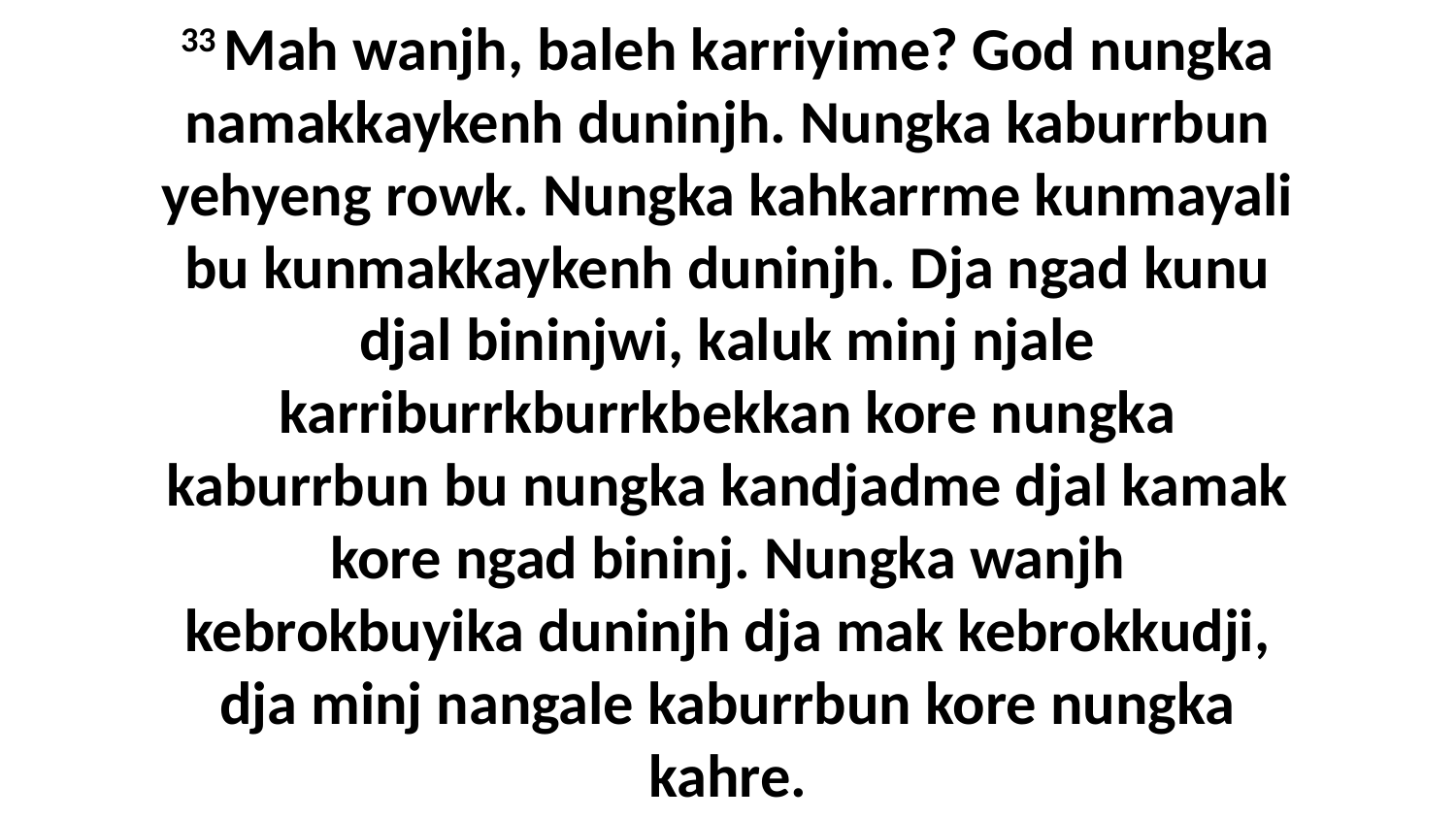

33 Mah wanjh, baleh karriyime? God nungka namakkaykenh duninjh. Nungka kaburrbun yehyeng rowk. Nungka kahkarrme kunmayali bu kunmakkaykenh duninjh. Dja ngad kunu djal bininjwi, kaluk minj njale karriburrkburrkbekkan kore nungka kaburrbun bu nungka kandjadme djal kamak kore ngad bininj. Nungka wanjh kebrokbuyika duninjh dja mak kebrokkudji, dja minj nangale kaburrbun kore nungka kahre.